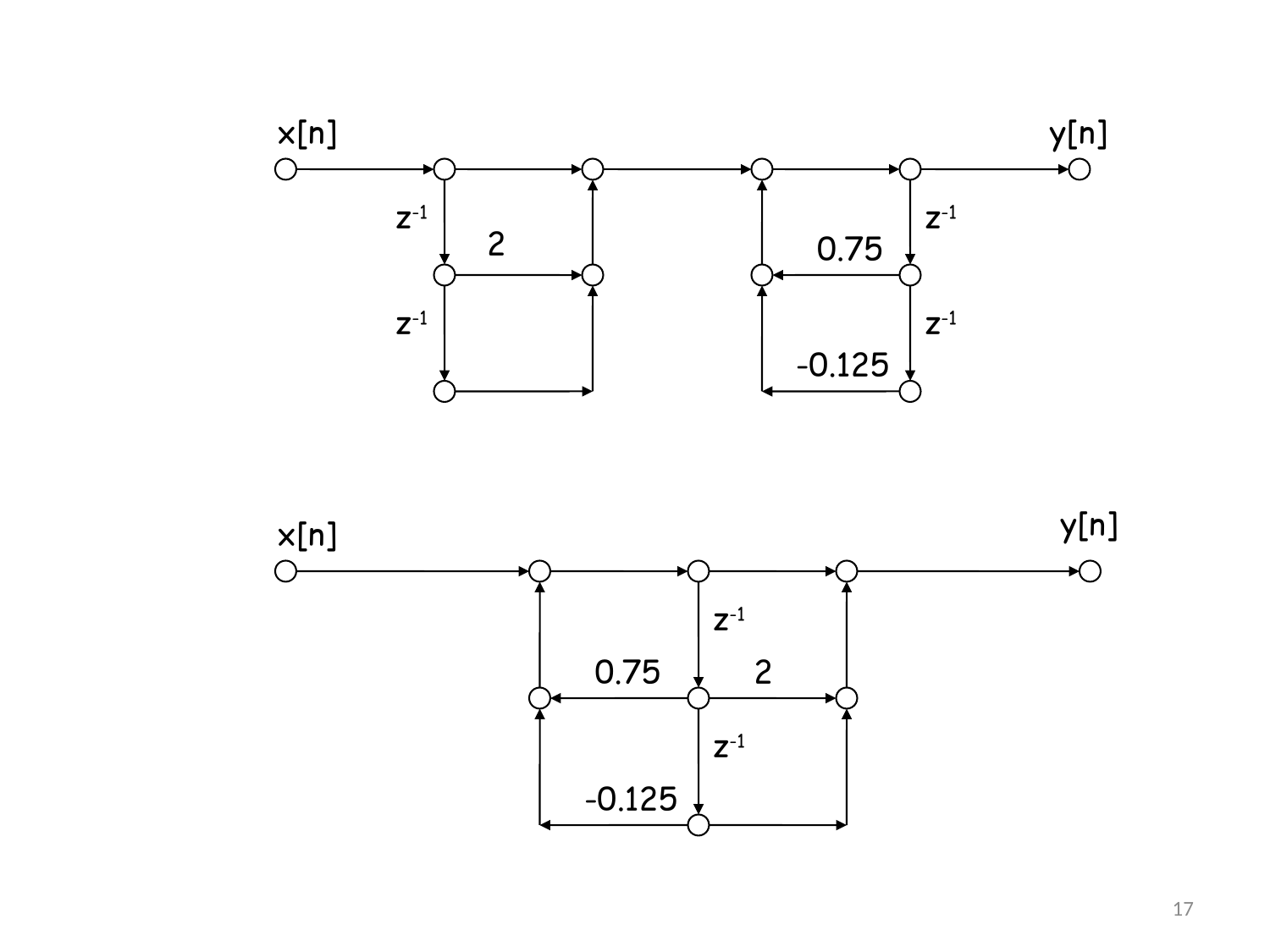

x[n]
y[n]

z-1
z-1
2
0.75

z-1
z-1
-0.125

y[n]
x[n]

z-1
0.75
2

z-1
-0.125

17